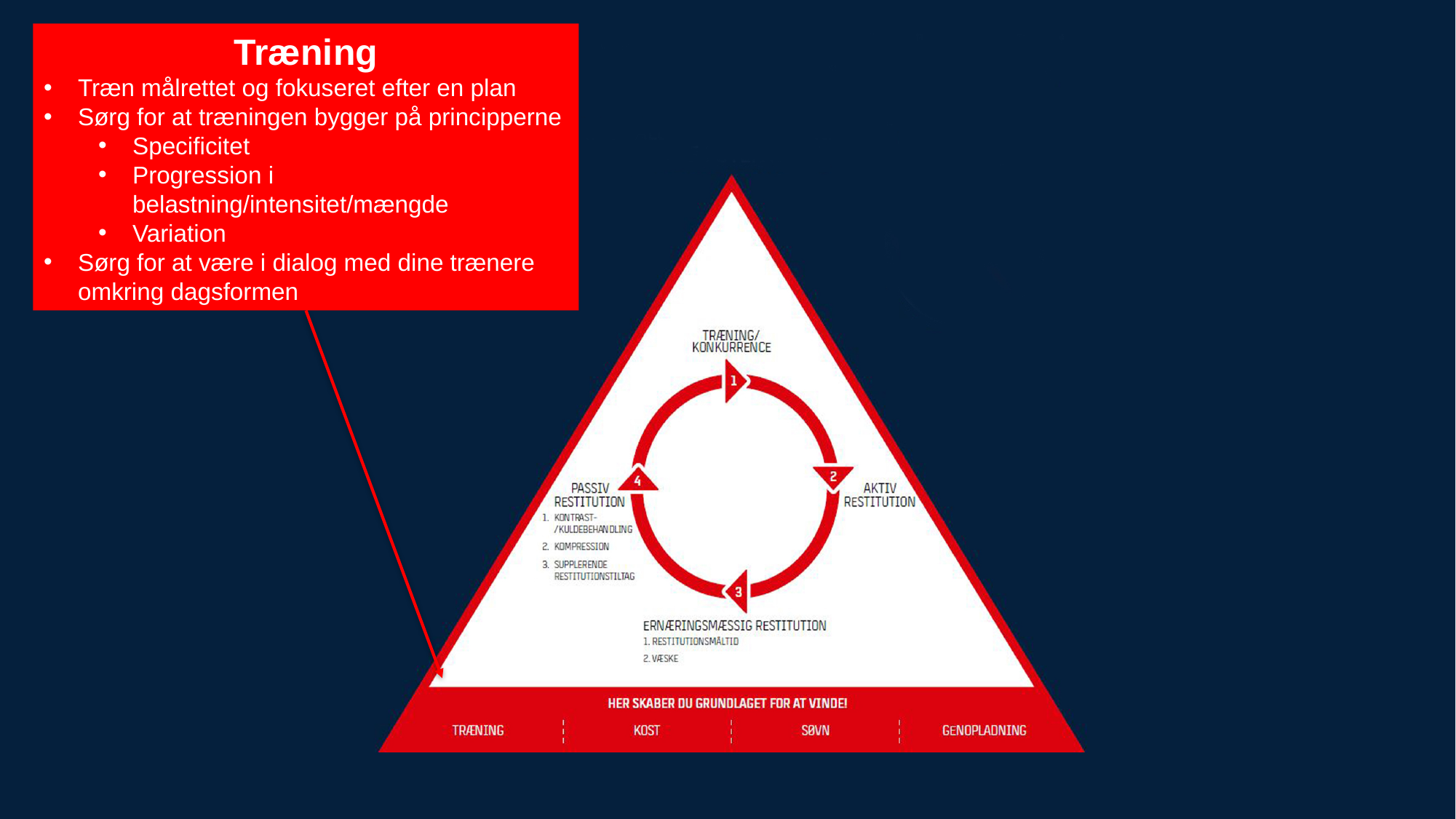

Træning
Træn målrettet og fokuseret efter en plan
Sørg for at træningen bygger på principperne
Specificitet
Progression i belastning/intensitet/mængde
Variation
Sørg for at være i dialog med dine trænere omkring dagsformen